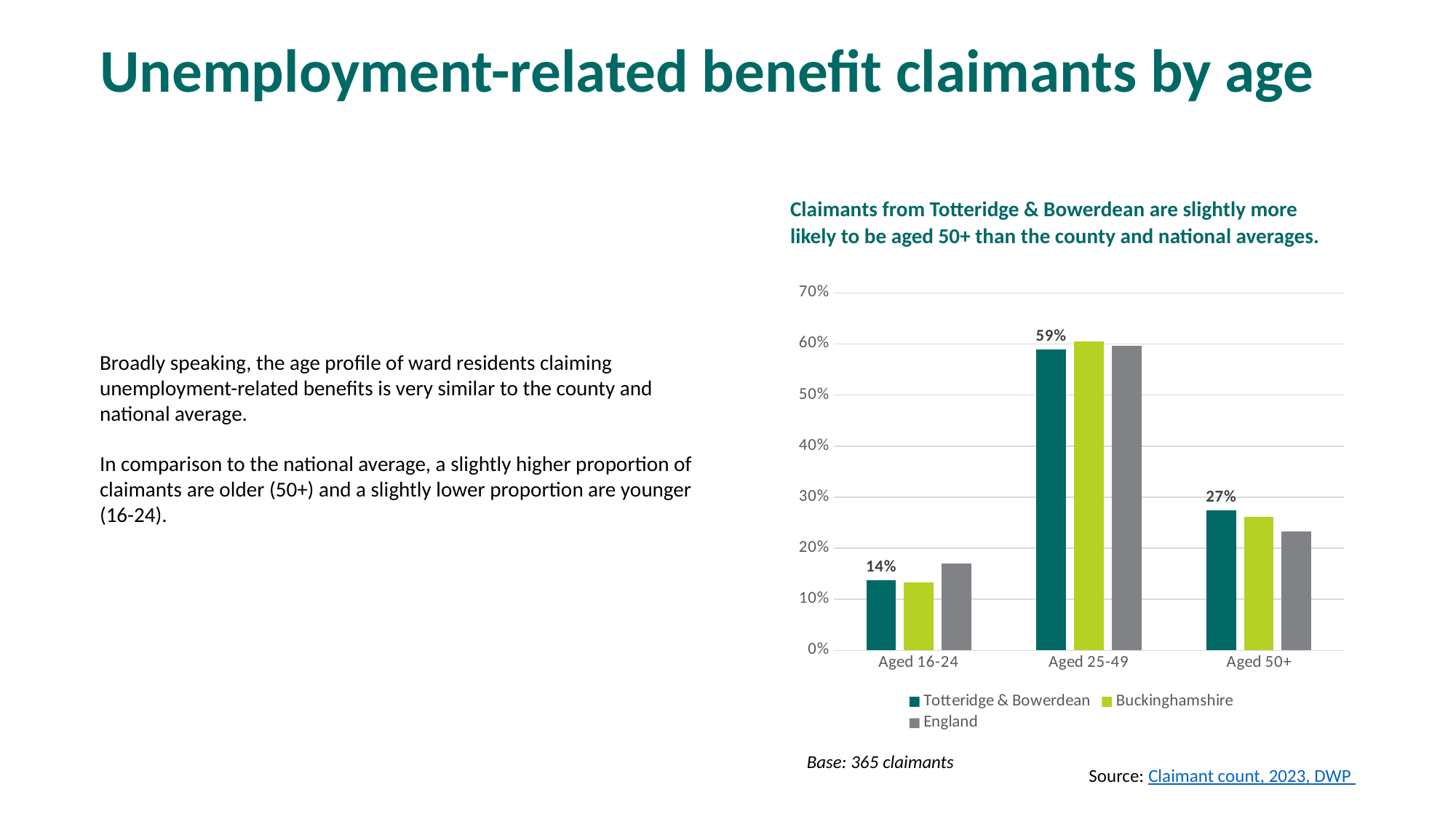

# Unemployment-related benefit claimants by age
Claimants from Totteridge & Bowerdean are slightly more likely to be aged 50+ than the county and national averages.

### Chart

| Category | Totteridge & Bowerdean | Buckinghamshire | England |
|---|---|---|---|
| Aged 16-24 | 0.136986301369863 | 0.1329512893982808 | 0.17079403667037665 |
| Aged 25-49 | 0.589041095890411 | 0.6051575931232092 | 0.5963695741315681 |
| Aged 50+ | 0.273972602739726 | 0.26189111747851 | 0.23282540565871945 |
Broadly speaking, the age profile of ward residents claiming unemployment-related benefits is very similar to the county and national average.

In comparison to the national average, a slightly higher proportion of claimants are older (50+) and a slightly lower proportion are younger (16-24).
Base: 365 claimants
Source: Claimant count, 2023, DWP